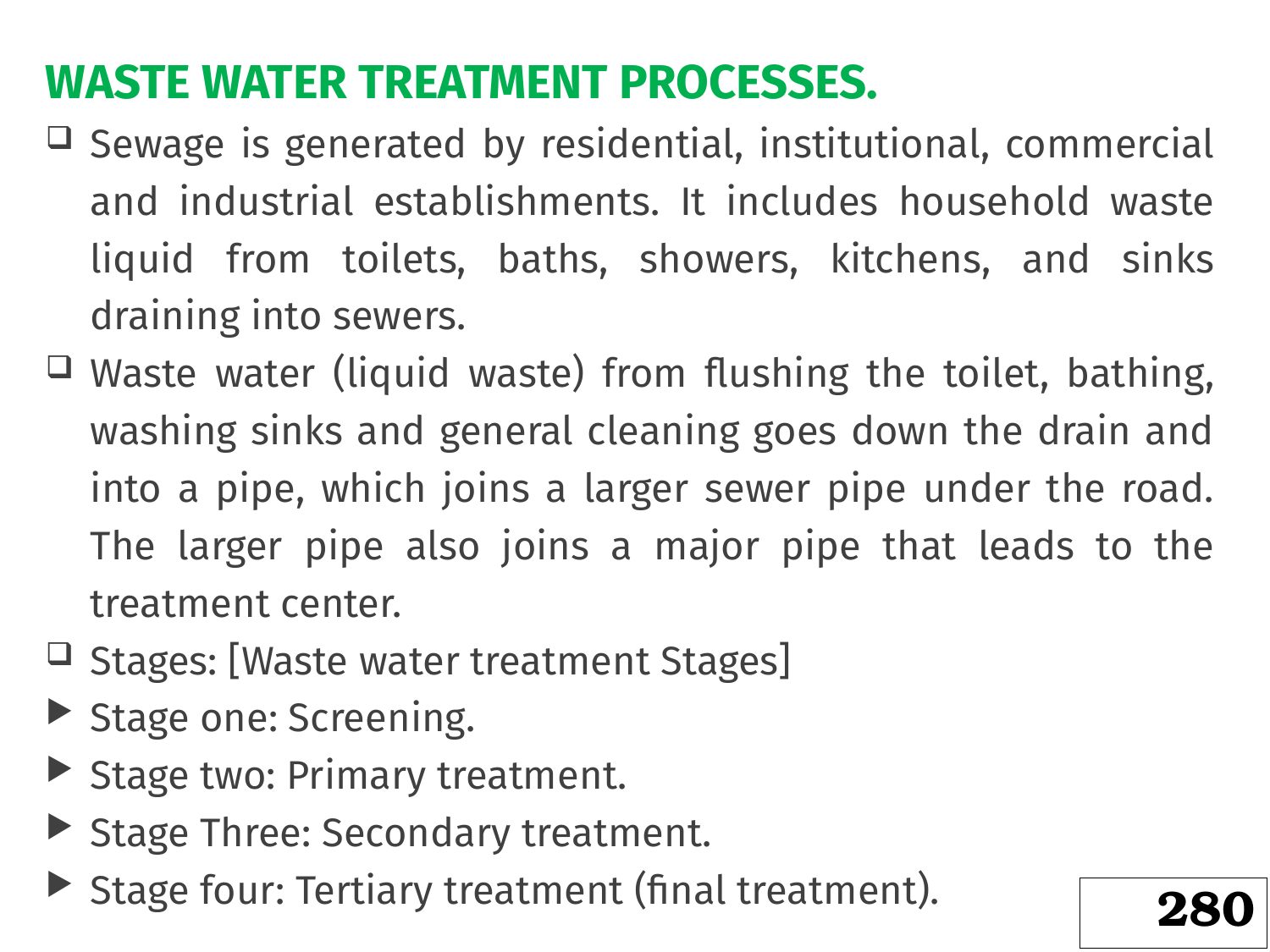

WASTE WATER TREATMENT PROCESSES.
Sewage is generated by residential, institutional, commercial and industrial establishments. It includes household waste liquid from toilets, baths, showers, kitchens, and sinks draining into sewers.
Waste water (liquid waste) from flushing the toilet, bathing, washing sinks and general cleaning goes down the drain and into a pipe, which joins a larger sewer pipe under the road. The larger pipe also joins a major pipe that leads to the treatment center.
Stages: [Waste water treatment Stages]
Stage one: Screening.
Stage two: Primary treatment.
Stage Three: Secondary treatment.
Stage four: Tertiary treatment (final treatment).

280